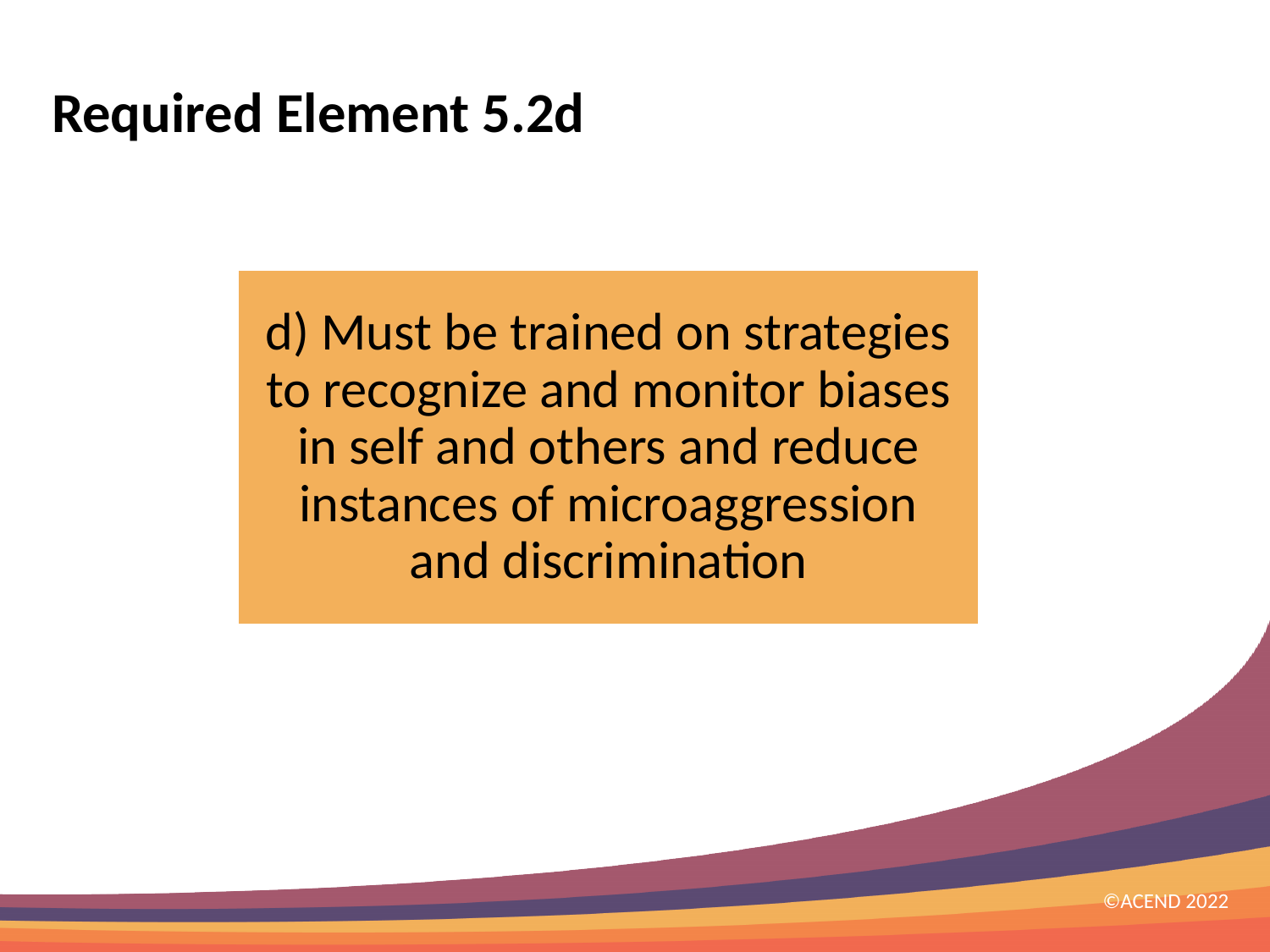

Required Element 5.2d
d) Must be trained on strategies to recognize and monitor biases in self and others and reduce instances of microaggression and discrimination
©ACEND 2022